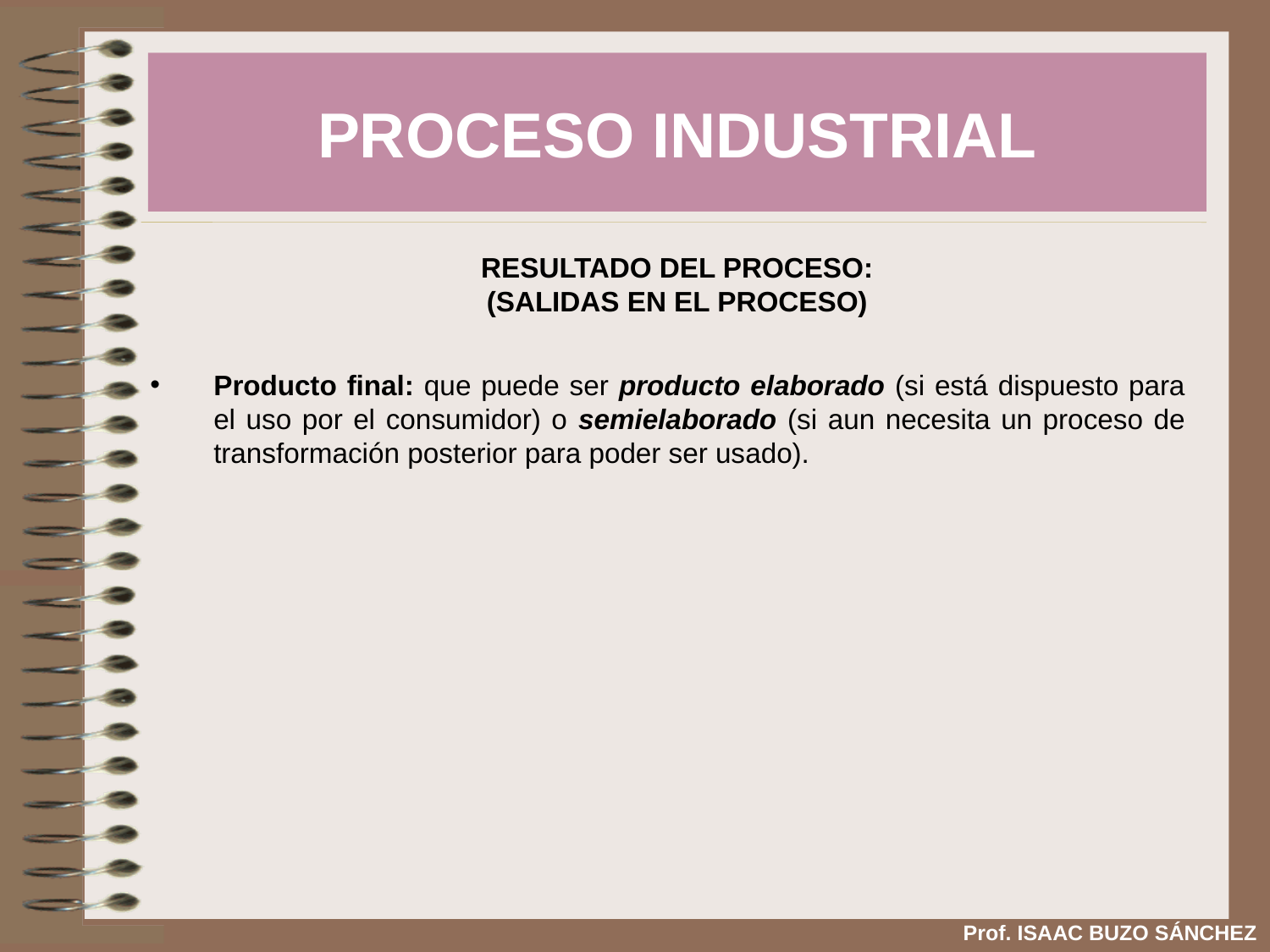

PROCESO INDUSTRIAL
RESULTADO DEL PROCESO:
(SALIDAS EN EL PROCESO)‏
Producto final: que puede ser producto elaborado (si está dispuesto para el uso por el consumidor) o semielaborado (si aun necesita un proceso de transformación posterior para poder ser usado).

Prof. ISAAC BUZO SÁNCHEZ